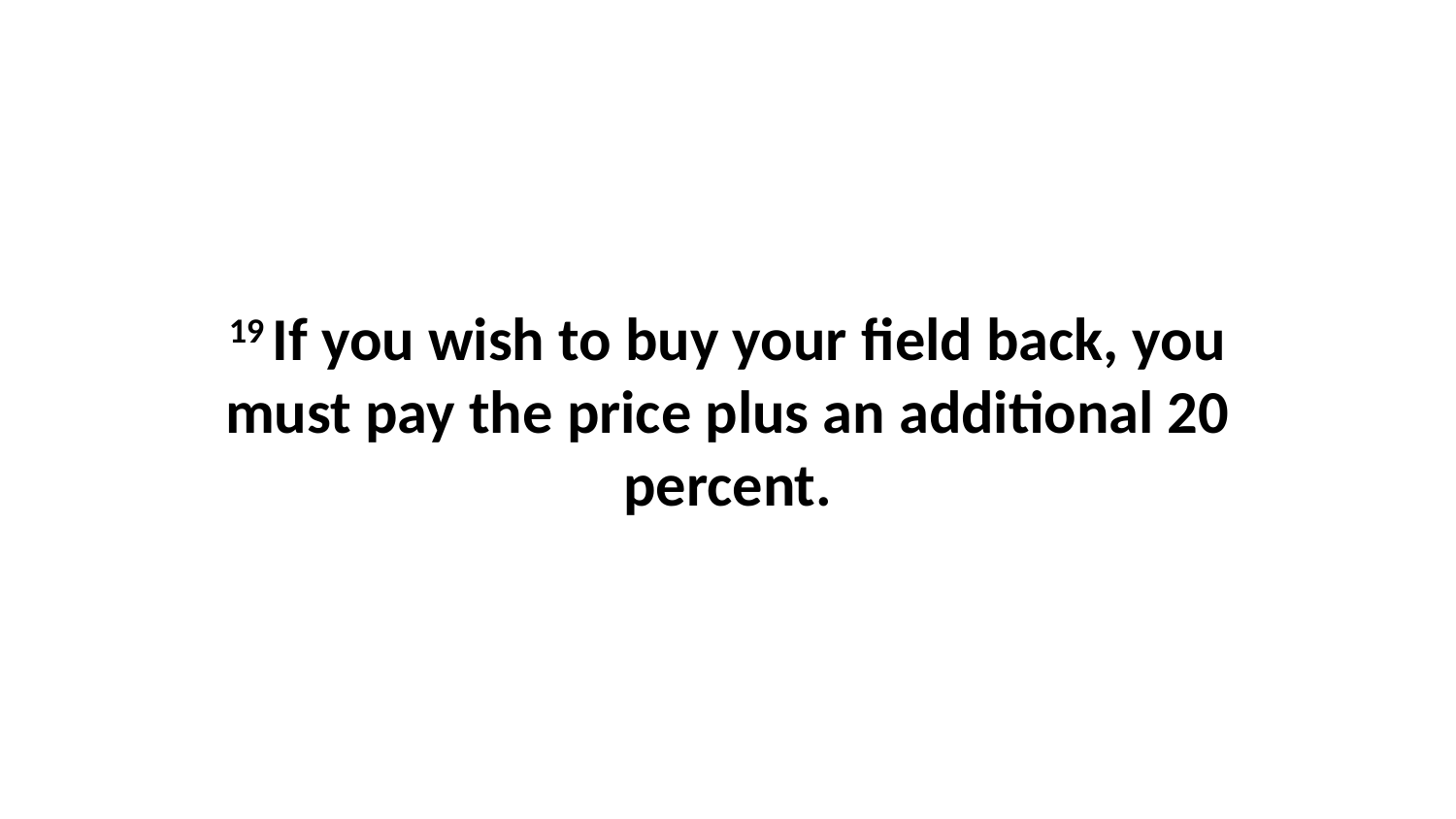

19 If you wish to buy your field back, you must pay the price plus an additional 20 percent.